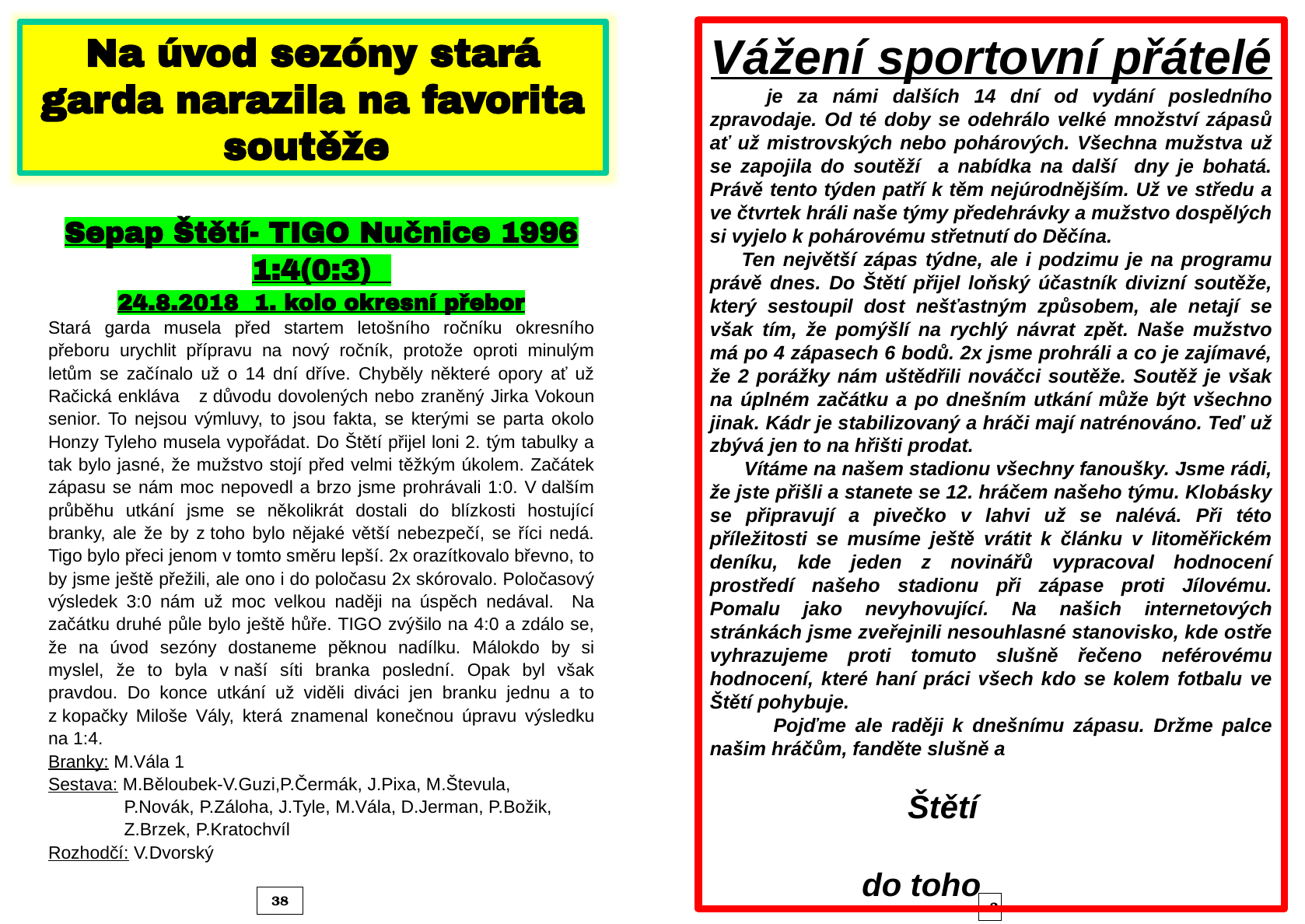

Vážení sportovní přátelé
    je za námi dalších 14 dní od vydání posledního zpravodaje. Od té doby se odehrálo velké množství zápasů ať už mistrovských nebo pohárových. Všechna mužstva už se zapojila do soutěží  a nabídka na další  dny je bohatá. Právě tento týden patří k těm nejúrodnějším. Už ve středu a ve čtvrtek hráli naše týmy předehrávky a mužstvo dospělých si vyjelo k pohárovému střetnutí do Děčína.
    Ten největší zápas týdne, ale i podzimu je na programu právě dnes. Do Štětí přijel loňský účastník divizní soutěže, který sestoupil dost nešťastným způsobem, ale netají se však tím, že pomýšlí na rychlý návrat zpět. Naše mužstvo má po 4 zápasech 6 bodů. 2x jsme prohráli a co je zajímavé, že 2 porážky nám uštědřili nováčci soutěže. Soutěž je však na úplném začátku a po dnešním utkání může být všechno jinak. Kádr je stabilizovaný a hráči mají natrénováno. Teď už zbývá jen to na hřišti prodat.
      Vítáme na našem stadionu všechny fanoušky. Jsme rádi, že jste přišli a stanete se 12. hráčem našeho týmu. Klobásky se připravují a pivečko v lahvi už se nalévá. Při této příležitosti se musíme ještě vrátit k článku v litoměřickém deníku, kde jeden z novinářů vypracoval hodnocení prostředí našeho stadionu při zápase proti Jílovému. Pomalu jako nevyhovující. Na našich internetových stránkách jsme zveřejnili nesouhlasné stanovisko, kde ostře vyhrazujeme proti tomuto slušně řečeno neférovému hodnocení, které haní práci všech kdo se kolem fotbalu ve Štětí pohybuje.
       Pojďme ale raději k dnešnímu zápasu. Držme palce našim hráčům, fanděte slušně a

                      Štětí
                 do toho
Na úvod sezóny stará garda narazila na favorita soutěže
Sepap Štětí- TIGO Nučnice 1996
1:4(0:3)
24.8.2018  1. kolo okresní přebor
Stará garda musela před startem letošního ročníku okresního přeboru urychlit přípravu na nový ročník, protože oproti minulým letům se začínalo už o 14 dní dříve. Chyběly některé opory ať už Račická enkláva   z důvodu dovolených nebo zraněný Jirka Vokoun senior. To nejsou výmluvy, to jsou fakta, se kterými se parta okolo Honzy Tyleho musela vypořádat. Do Štětí přijel loni 2. tým tabulky a tak bylo jasné, že mužstvo stojí před velmi těžkým úkolem. Začátek zápasu se nám moc nepovedl a brzo jsme prohrávali 1:0. V dalším průběhu utkání jsme se několikrát dostali do blízkosti hostující branky, ale že by z toho bylo nějaké větší nebezpečí, se říci nedá. Tigo bylo přeci jenom v tomto směru lepší. 2x orazítkovalo břevno, to by jsme ještě přežili, ale ono i do poločasu 2x skórovalo. Poločasový výsledek 3:0 nám už moc velkou naději na úspěch nedával.  Na začátku druhé půle bylo ještě hůře. TIGO zvýšilo na 4:0 a zdálo se, že na úvod sezóny dostaneme pěknou nadílku. Málokdo by si myslel, že to byla v naší síti branka poslední. Opak byl však pravdou. Do konce utkání už viděli diváci jen branku jednu a to z kopačky Miloše Vály, která znamenal konečnou úpravu výsledku na 1:4.
Branky: M.Vála 1
Sestava: M.Běloubek-V.Guzi,P.Čermák, J.Pixa, M.Števula,
               P.Novák, P.Záloha, J.Tyle, M.Vála, D.Jerman, P.Božik,
               Z.Brzek, P.Kratochvíl
Rozhodčí: V.Dvorský
38
3